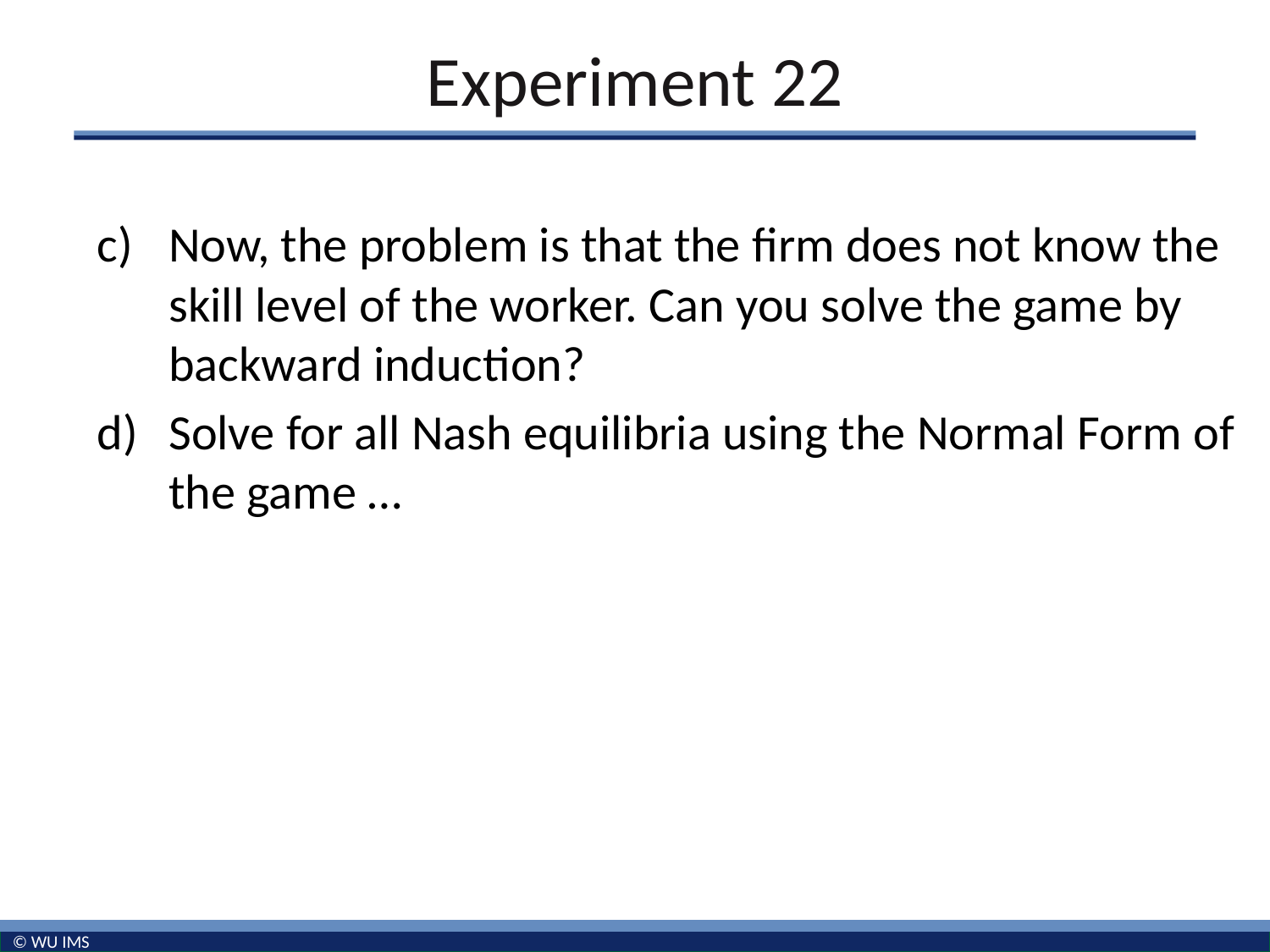

# Experiment 22

Now, the problem is that the firm does not know the skill level of the worker. Can you solve the game by backward induction?
Solve for all Nash equilibria using the Normal Form of the game …